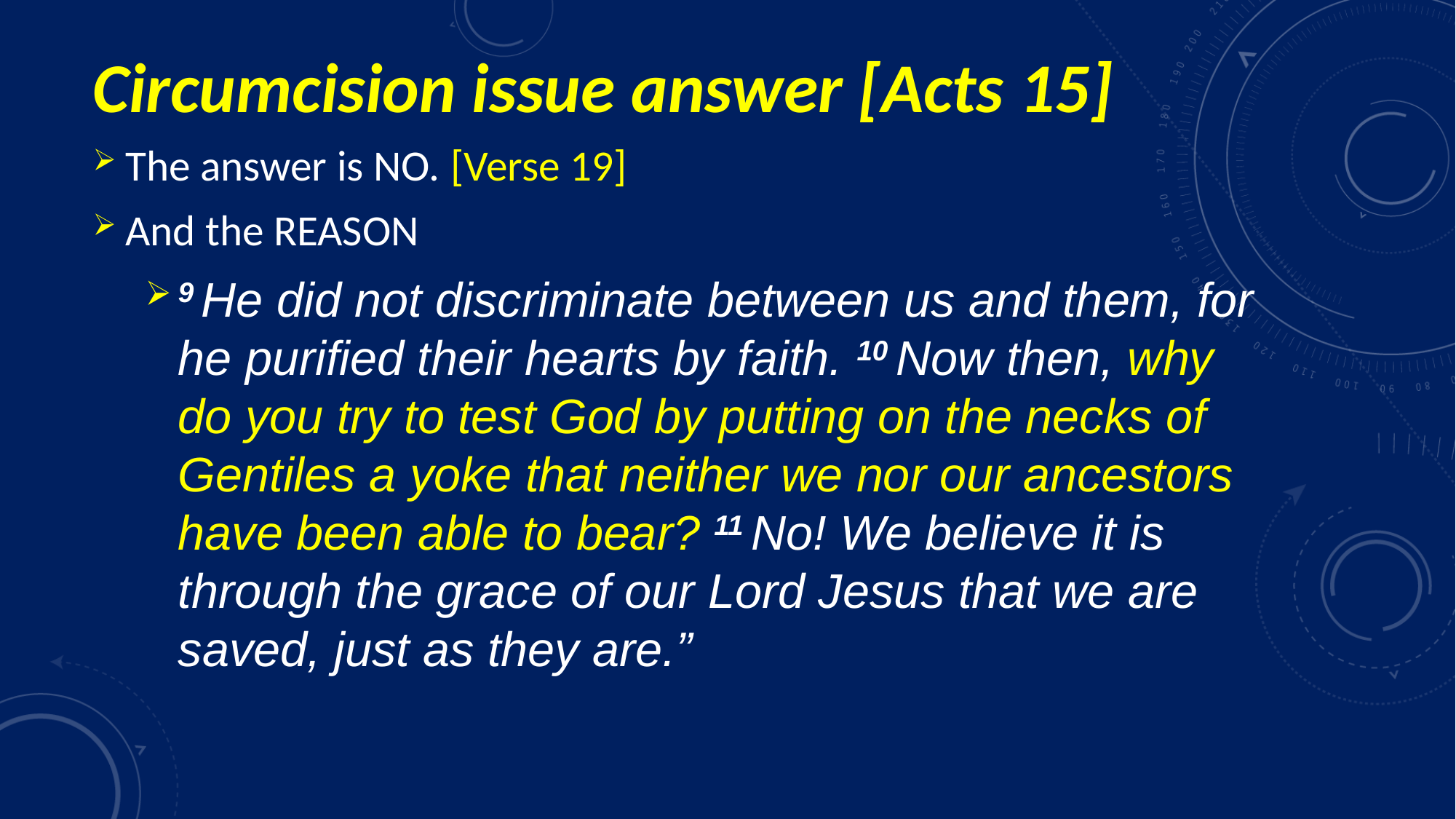

# Circumcision issue answer [Acts 15]
The answer is NO. [Verse 19]
And the REASON
9 He did not discriminate between us and them, for he purified their hearts by faith. 10 Now then, why do you try to test God by putting on the necks of Gentiles a yoke that neither we nor our ancestors have been able to bear? 11 No! We believe it is through the grace of our Lord Jesus that we are saved, just as they are.”